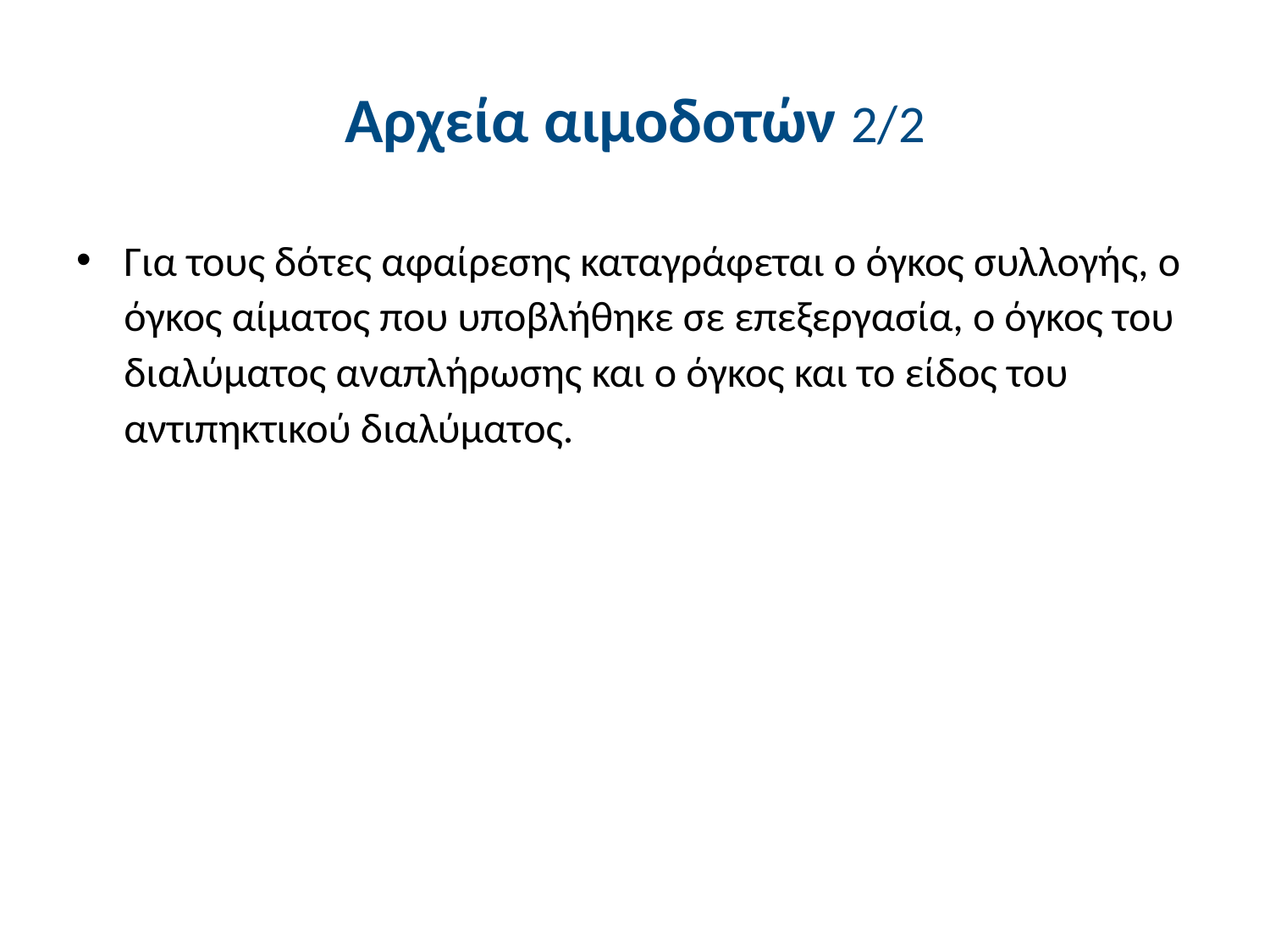

# Αρχεία αιμοδοτών 2/2
Για τους δότες αφαίρεσης καταγράφεται ο όγκος συλλογής, ο όγκος αίματος που υποβλήθηκε σε επεξεργασία, ο όγκος του διαλύματος αναπλήρωσης και ο όγκος και το είδος του αντιπηκτικού διαλύματος.